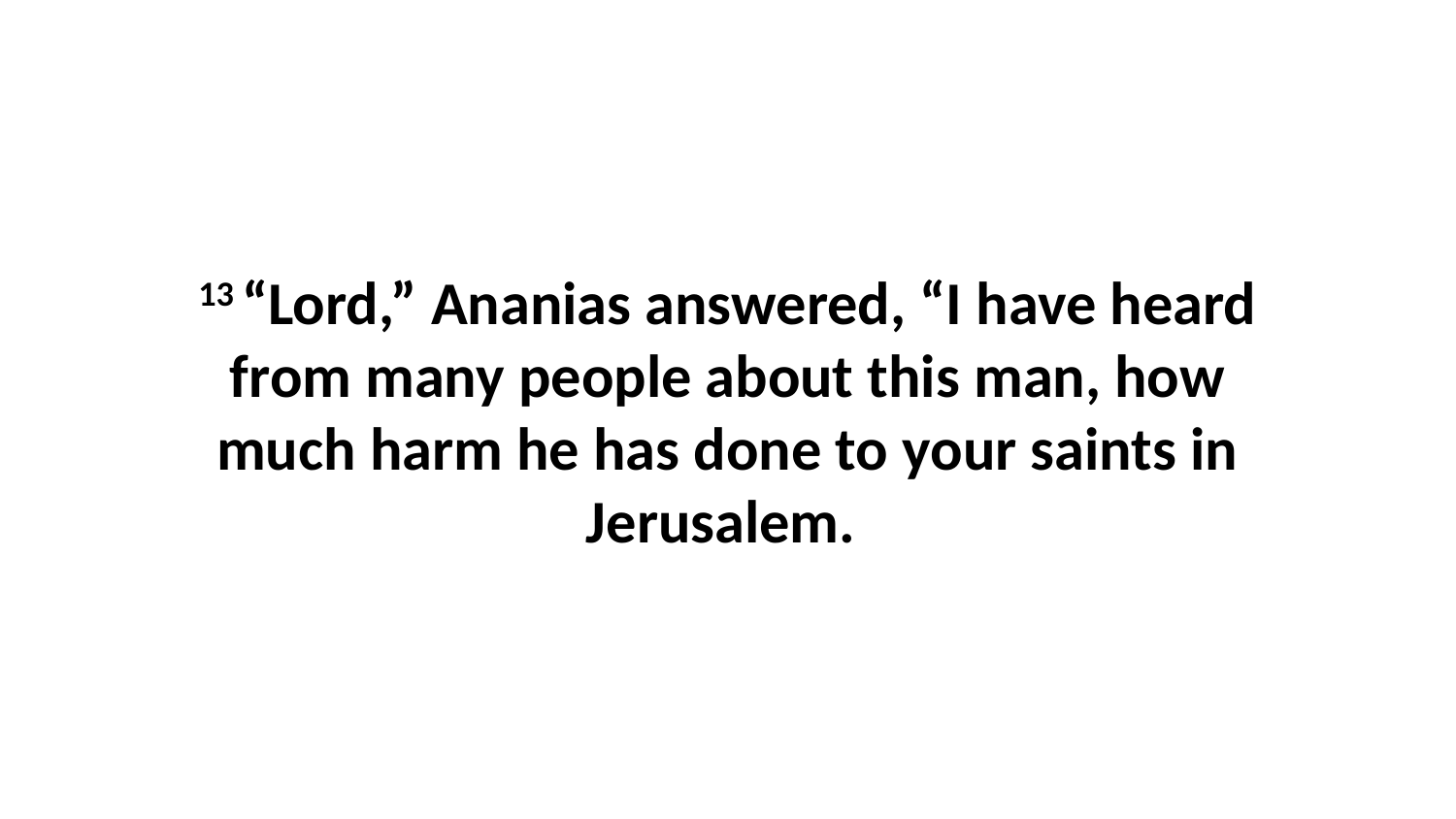

13 “Lord,” Ananias answered, “I have heard from many people about this man, how much harm he has done to your saints in Jerusalem.